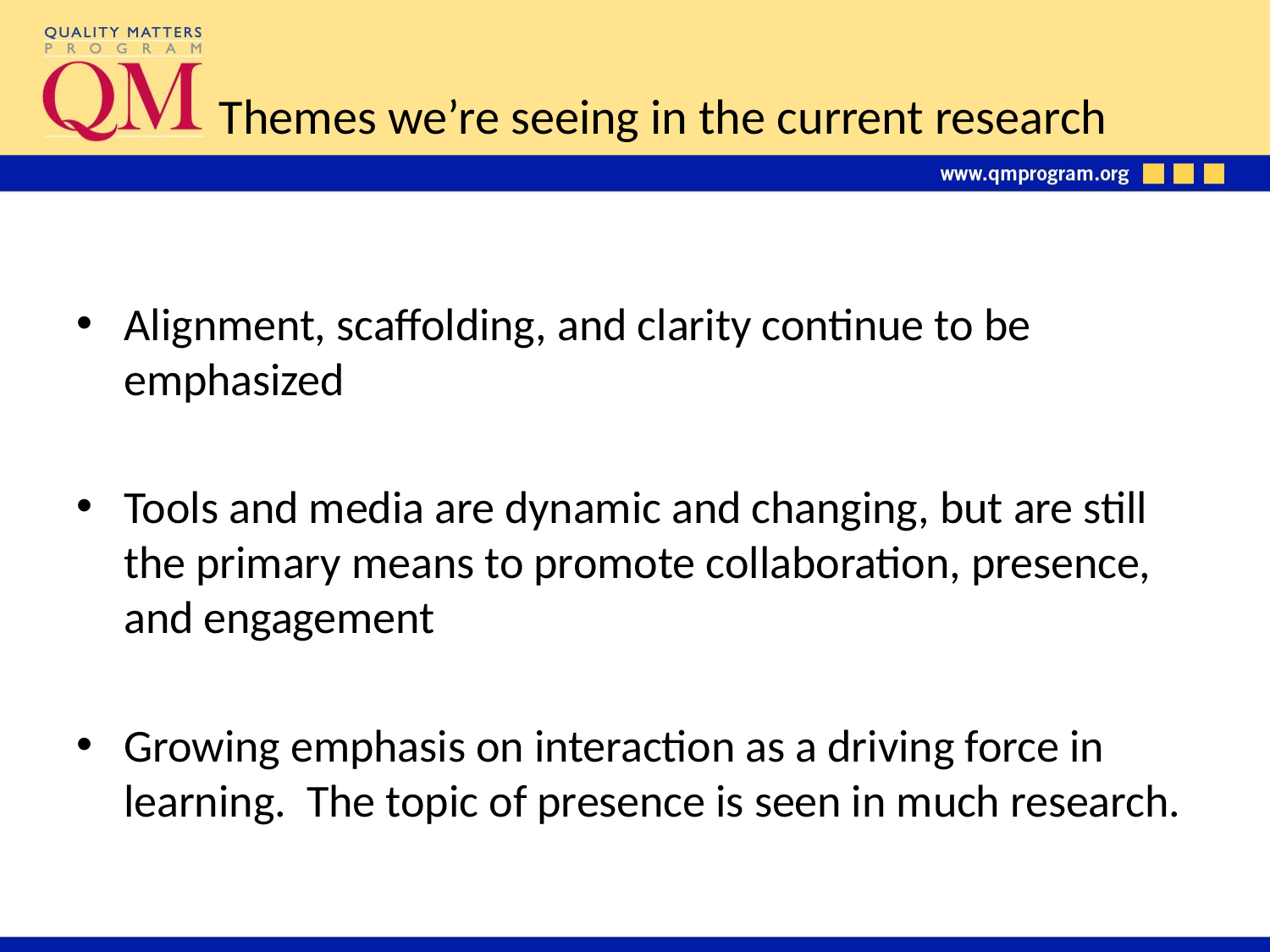

# Themes we’re seeing in the current research
Alignment, scaffolding, and clarity continue to be emphasized

Tools and media are dynamic and changing, but are still the primary means to promote collaboration, presence, and engagement

Growing emphasis on interaction as a driving force in learning.  The topic of presence is seen in much research.